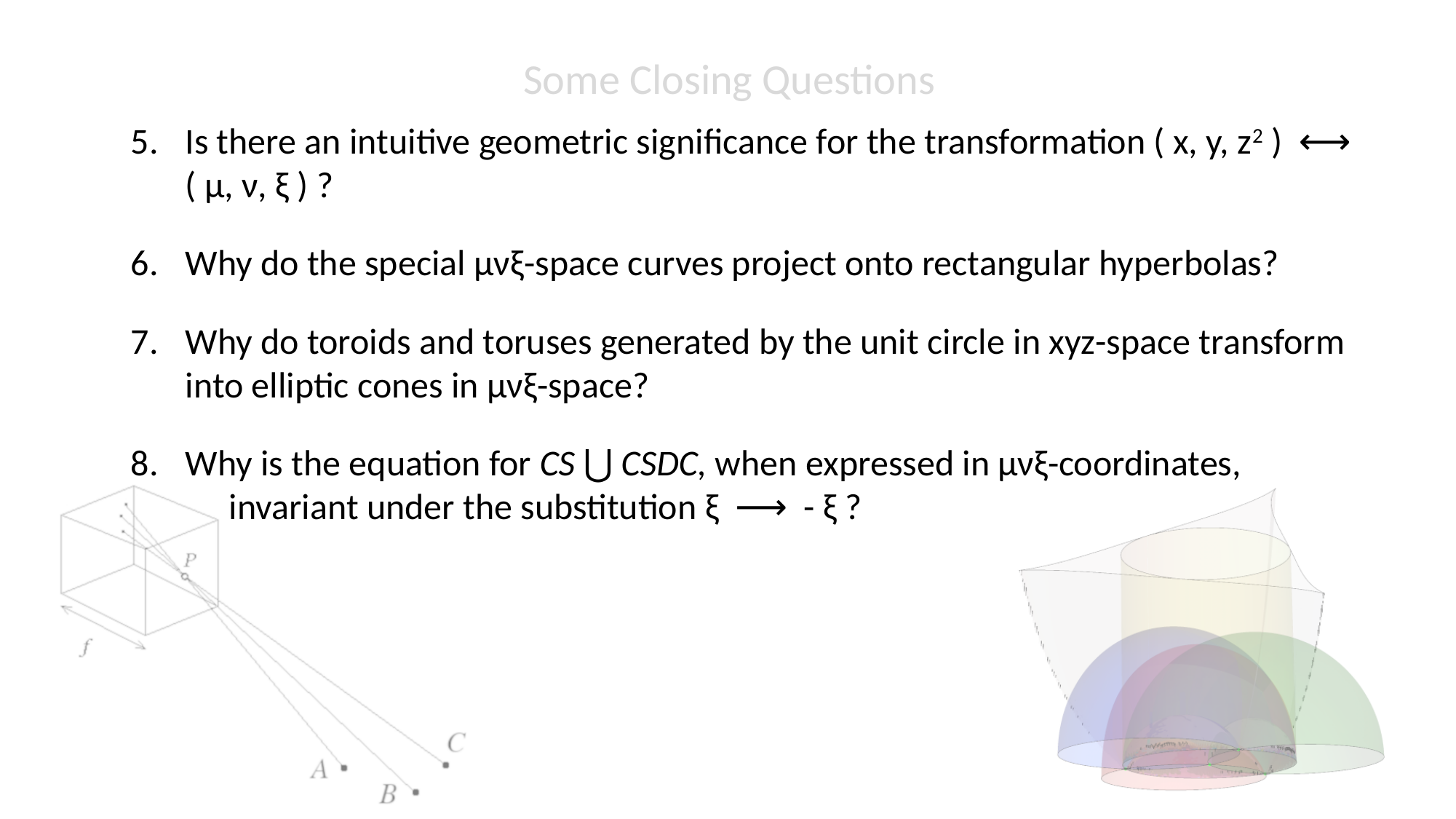

Some Closing Questions
Is there an intuitive geometric significance for the transformation ( x, y, z2 )  ⟷  ( μ, ν, ξ ) ?

Why do the special μνξ-space curves project onto rectangular hyperbolas?

Why do toroids and toruses generated by the unit circle in xyz-space transform into elliptic cones in μνξ-space?

Why is the equation for CS ⋃ CSDC, when expressed in μνξ-coordinates,
            invariant under the substitution ξ  ⟶  - ξ ?